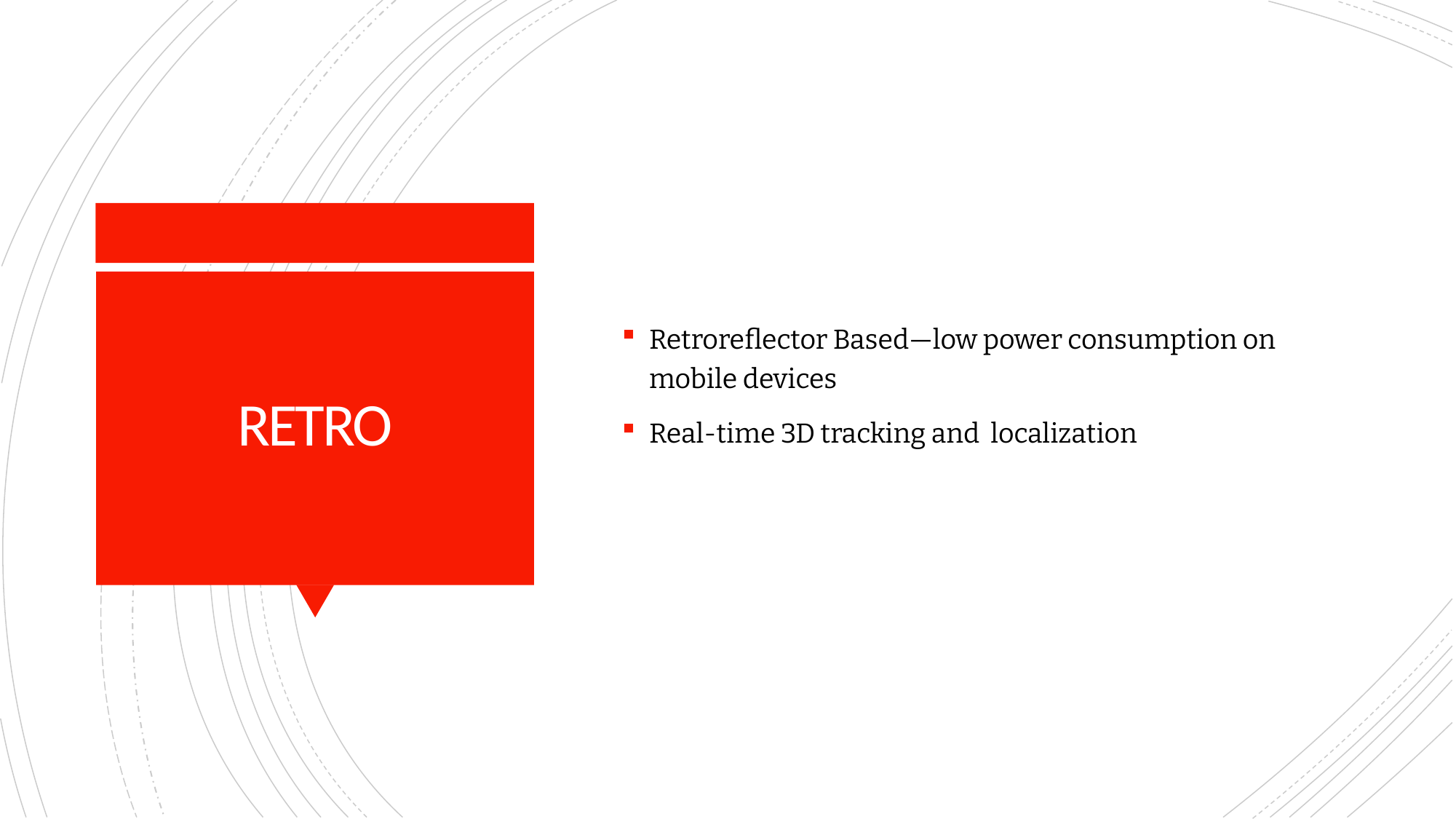

Retroreflector Based—low power consumption on mobile devices
Real-time 3D tracking and  localization

# RETRO